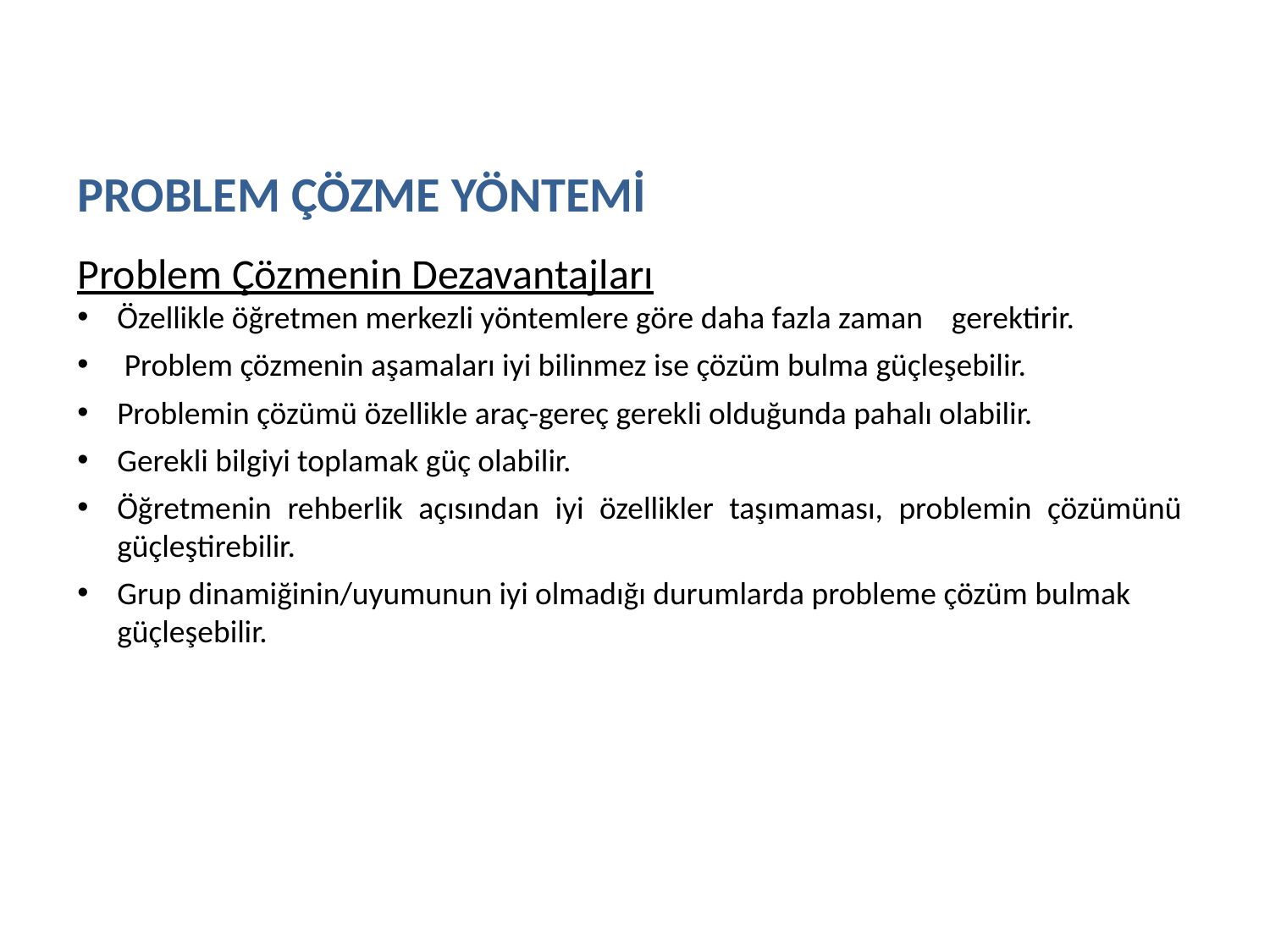

PROBLEM ÇÖZME YÖNTEMİ
Problem Çözmenin Dezavantajları
Özellikle öğretmen merkezli yöntemlere göre daha fazla zaman    gerektirir.
 Problem çözmenin aşamaları iyi bilinmez ise çözüm bulma güçleşebilir.
Problemin çözümü özellikle araç-gereç gerekli olduğunda pahalı olabilir.
Gerekli bilgiyi toplamak güç olabilir.
Öğretmenin rehberlik açısından iyi özellikler taşımaması, problemin çözümünü güçleştirebilir.
Grup dinamiğinin/uyumunun iyi olmadığı durumlarda probleme çözüm bulmak güçleşebilir.